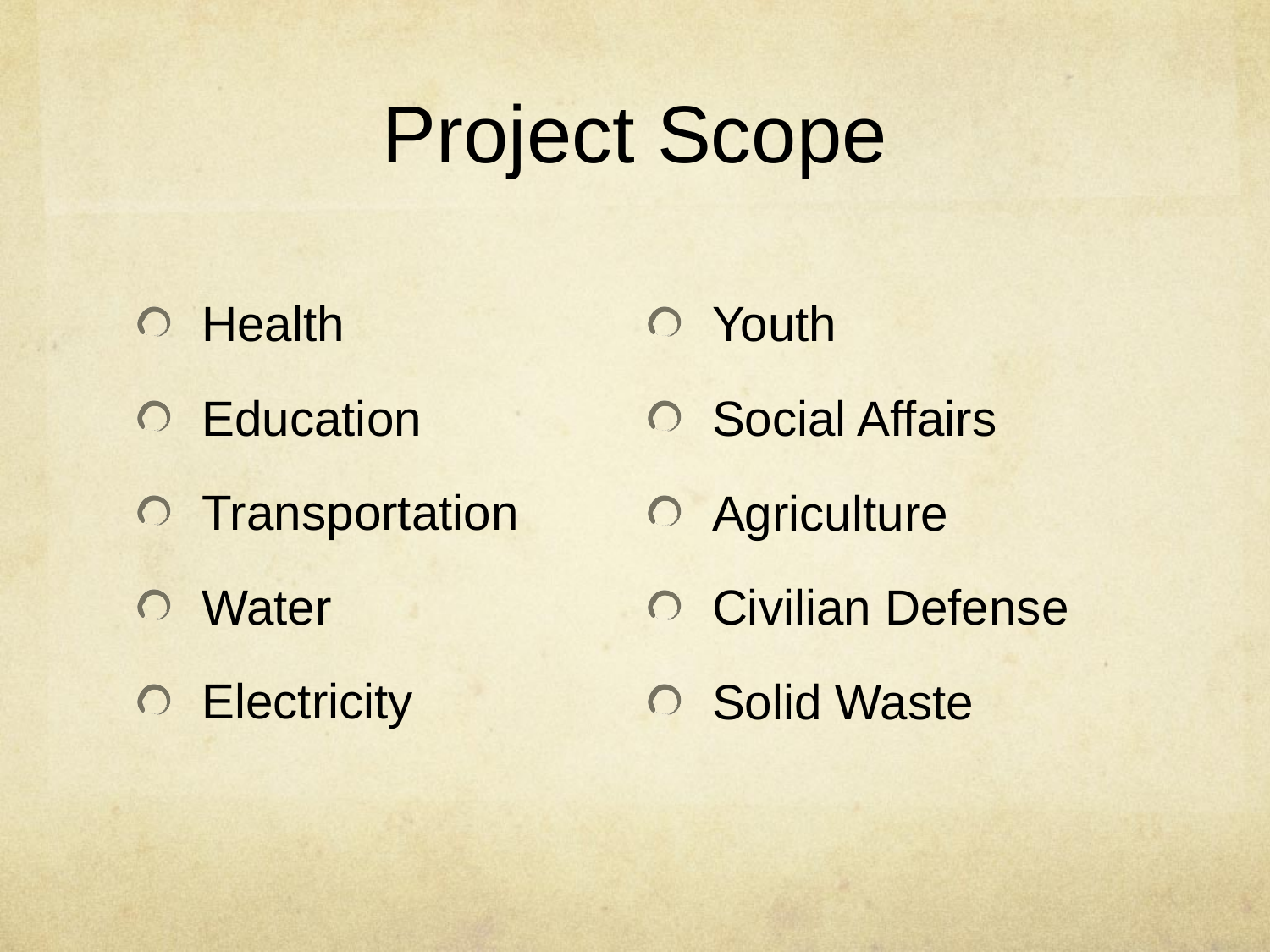

# Project Scope
Health
Education
Transportation
Water
Electricity

Youth
Social Affairs
Agriculture
Civilian Defense
Solid Waste